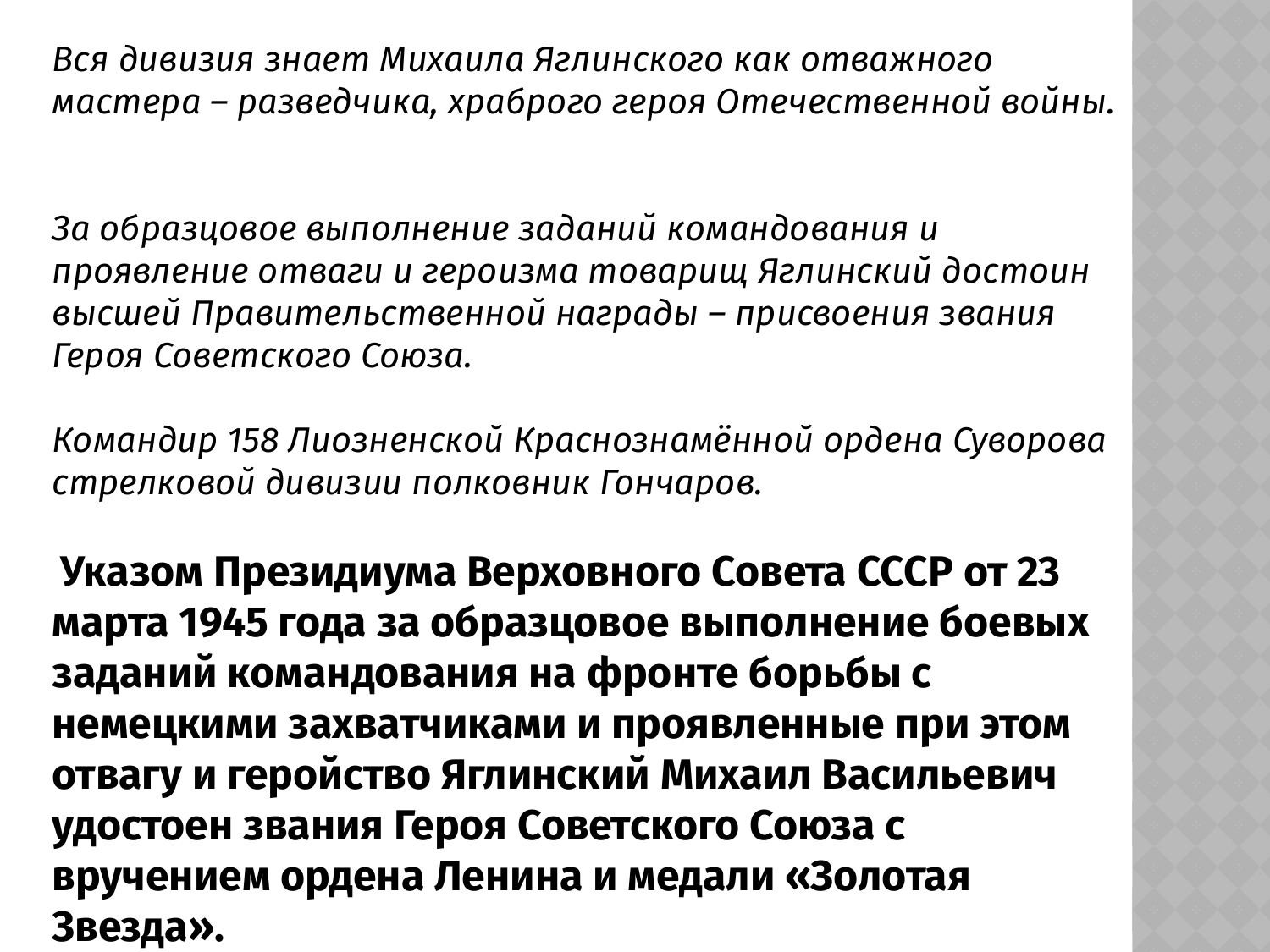

Вся дивизия знает Михаила Яглинского как отважного мастера – разведчика, храброго героя Отечественной войны.
За образцовое выполнение заданий командования и проявление отваги и героизма товарищ Яглинский достоин высшей Правительственной награды – присвоения звания Героя Советского Союза.
Командир 158 Лиозненской Краснознамённой ордена Суворова стрелковой дивизии полковник Гончаров.

 Указом Президиума Верховного Совета СССР от 23 марта 1945 года за образцовое выполнение боевых заданий командования на фронте борьбы с немецкими захватчиками и проявленные при этом отвагу и геройство Яглинский Михаил Васильевич удостоен звания Героя Советского Союза с вручением ордена Ленина и медали «Золотая Звезда».